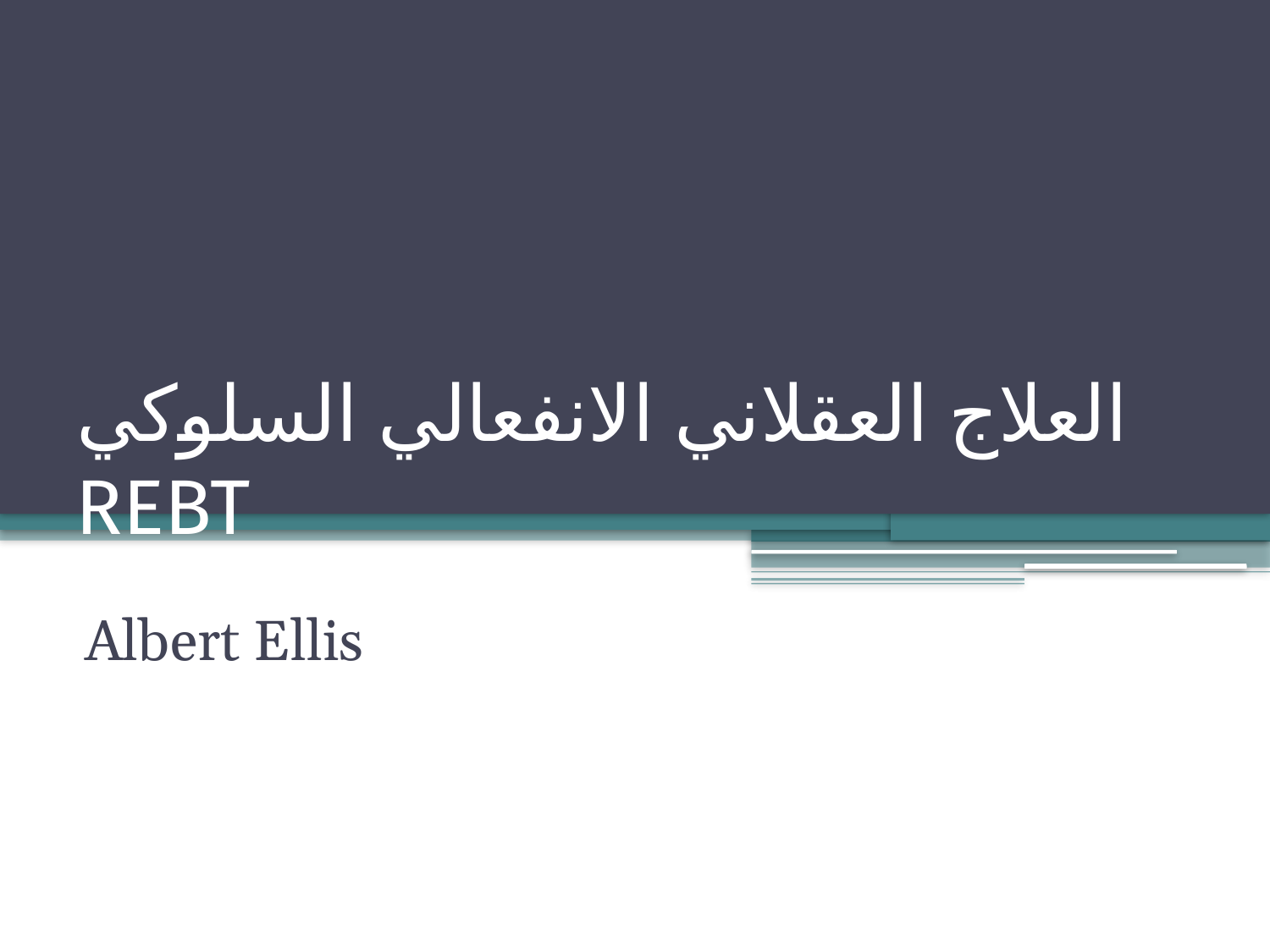

# العلاج العقلاني الانفعالي السلوكي REBT

Albert Ellis